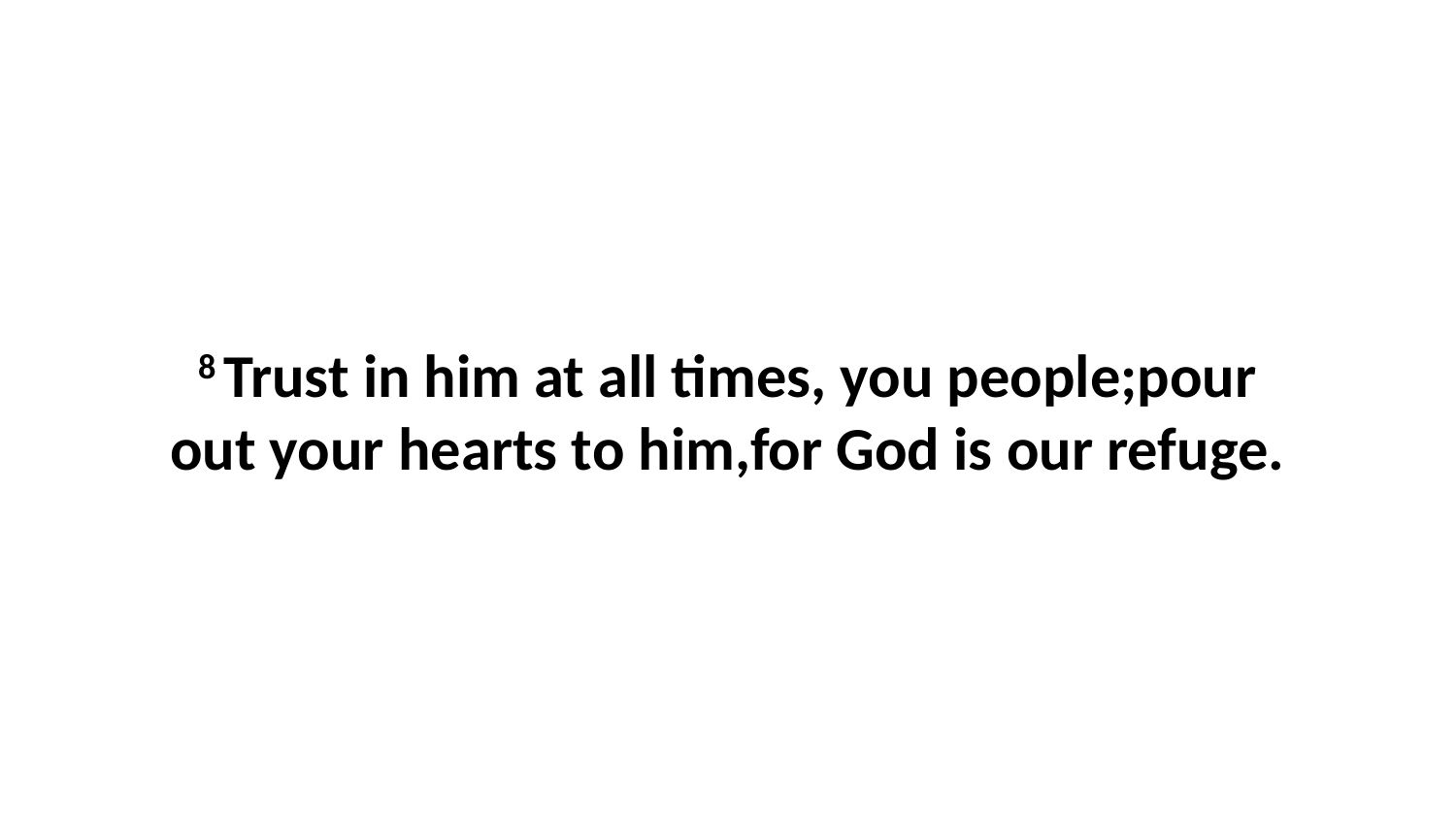

8 Trust in him at all times, you people;pour out your hearts to him,for God is our refuge.